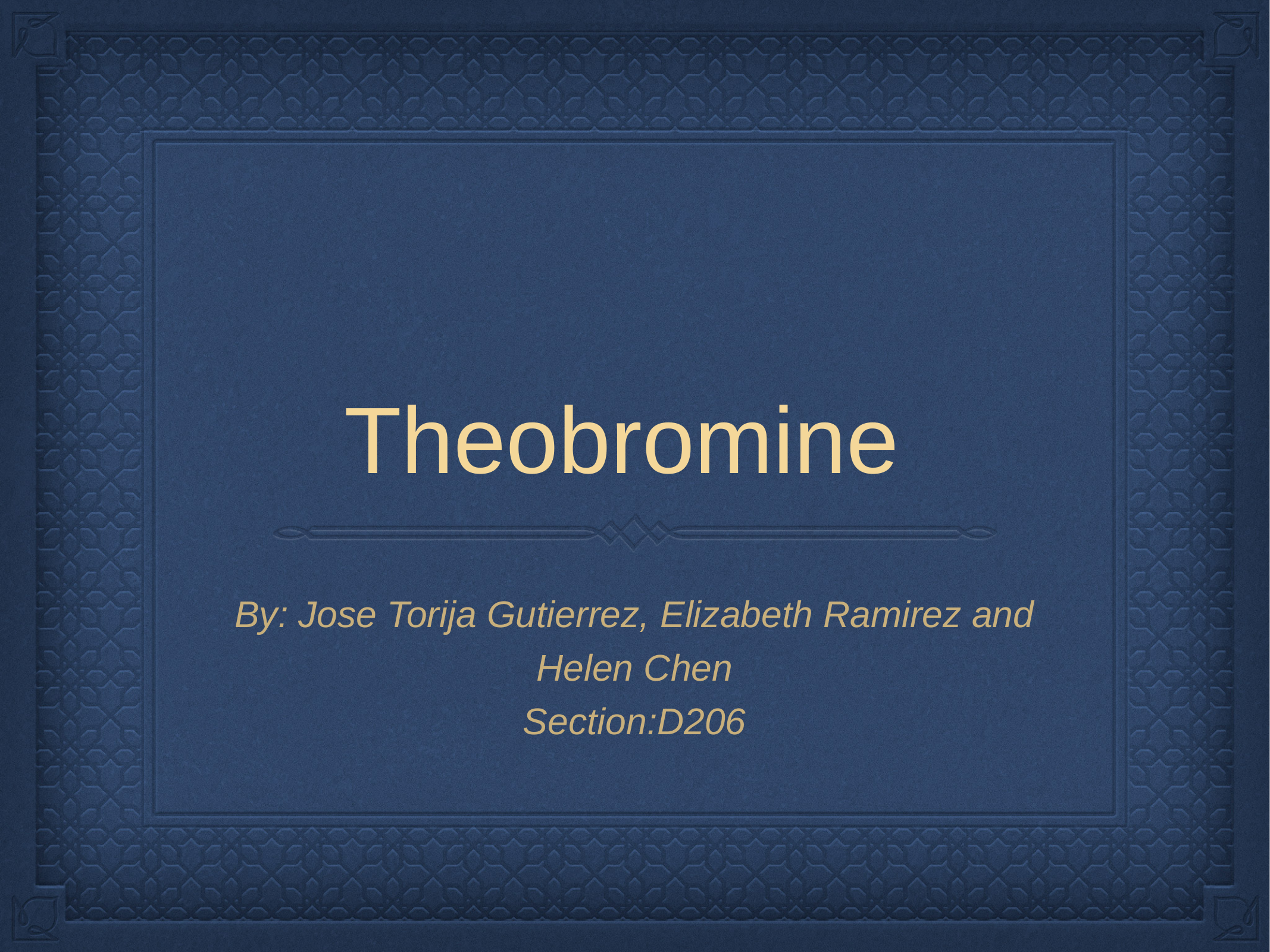

# Theobromine
By: Jose Torija Gutierrez, Elizabeth Ramirez and Helen Chen
Section:D206